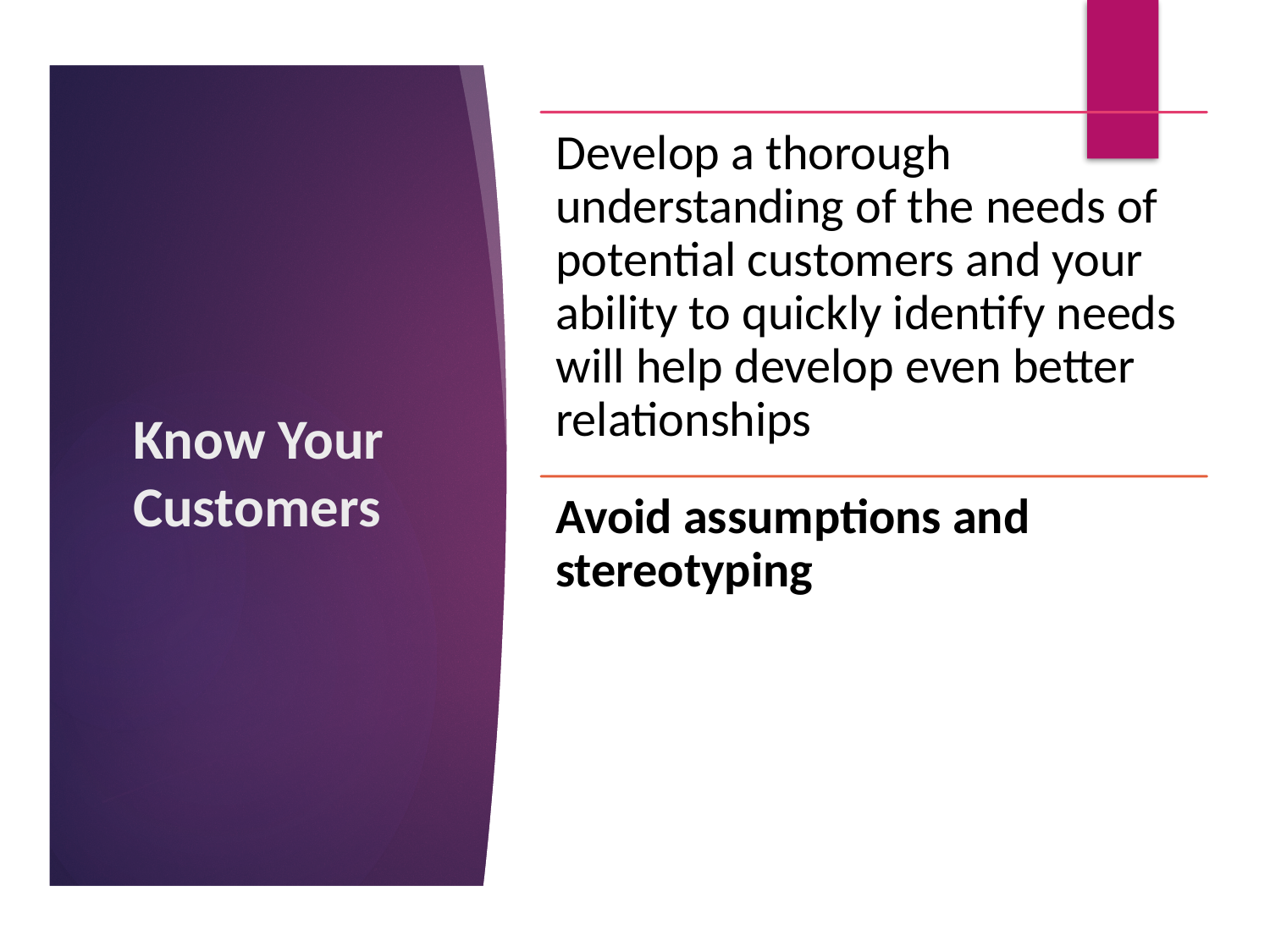

Develop a thorough understanding of the needs of potential customers and your ability to quickly identify needs will help develop even better relationships
Avoid assumptions and stereotyping
# Know Your Customers